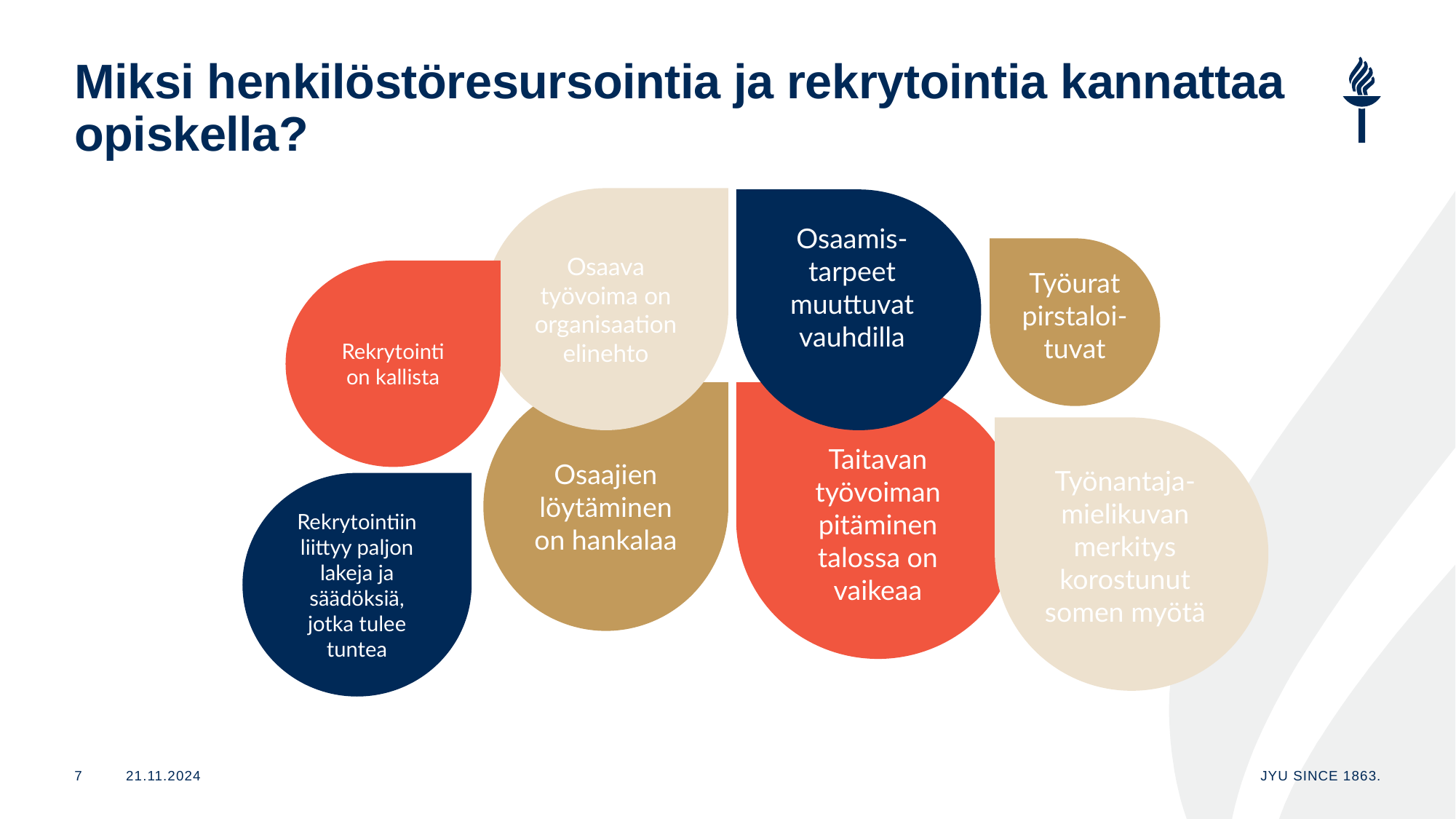

# Miksi henkilöstöresursointia ja rekrytointia kannattaa opiskella?

Osaava työvoima on organisaation elinehto
Osaamis-tarpeet muuttuvat vauhdilla

Rekrytointi on kallista
Työurat pirstaloi-tuvat

Osaajien löytäminen on hankalaa

Taitavan työvoiman pitäminen talossa on vaikeaa
Työnantaja-mielikuvan merkitys korostunut somen myötä
Rekrytointiin liittyy paljon lakeja ja säädöksiä, jotka tulee tuntea
21.11.2024
JYU Since 1863.
7